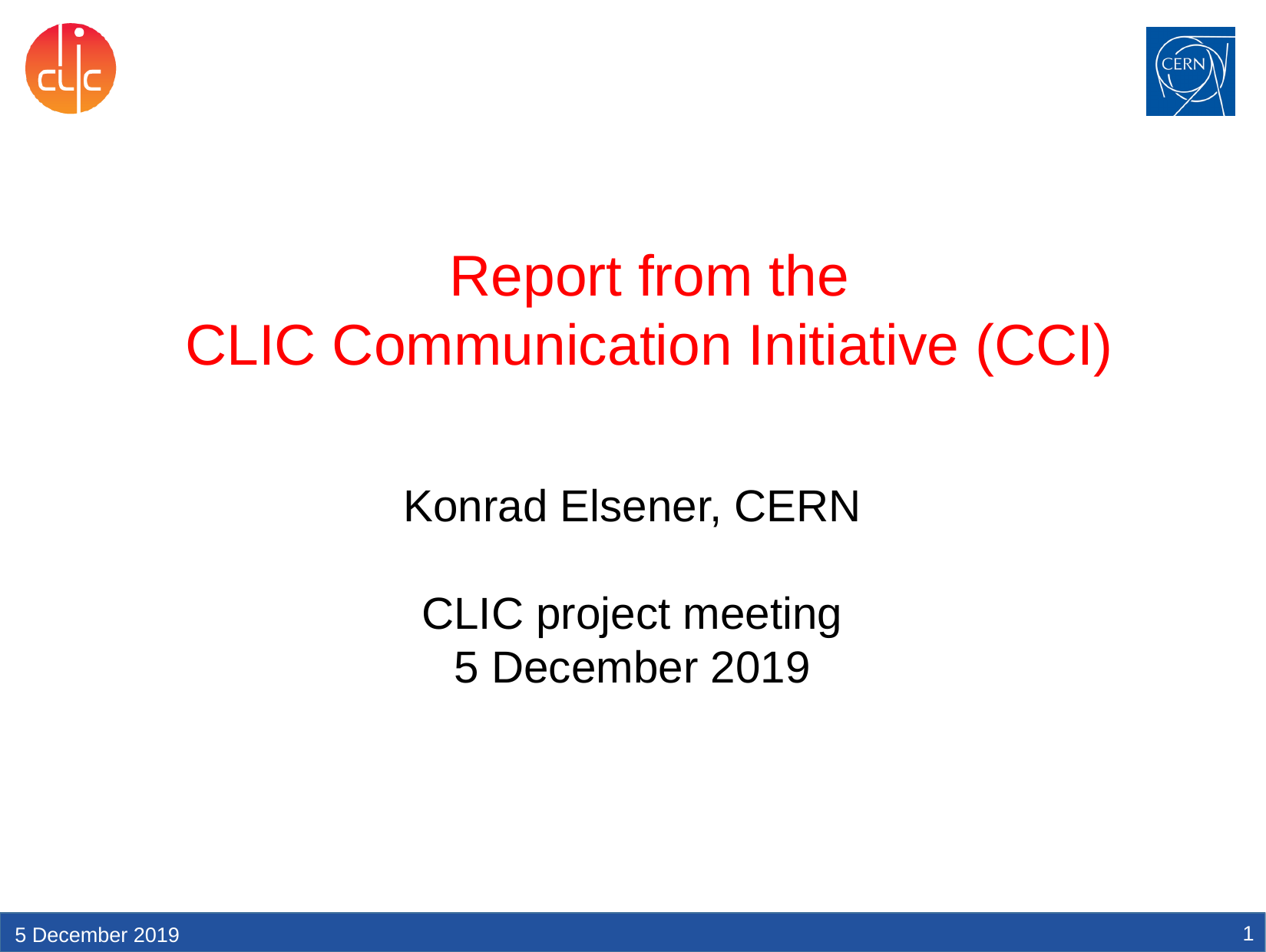

Report from the
CLIC Communication Initiative (CCI)
Konrad Elsener, CERN

CLIC project meeting
5 December 2019
1
5 December 2019